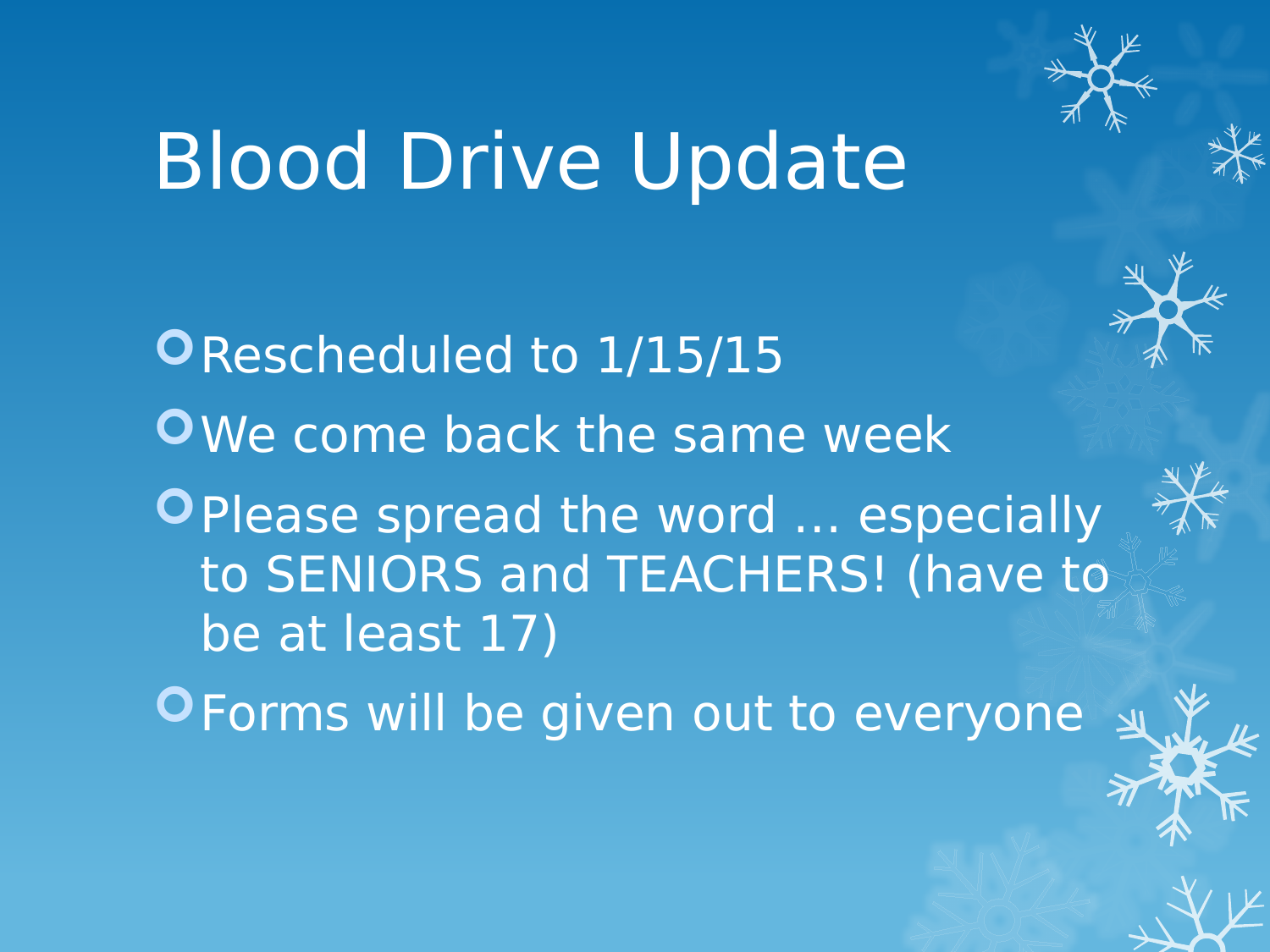

# Blood Drive Update
Rescheduled to 1/15/15
We come back the same week
Please spread the word … especially to SENIORS and TEACHERS! (have to be at least 17)
Forms will be given out to everyone